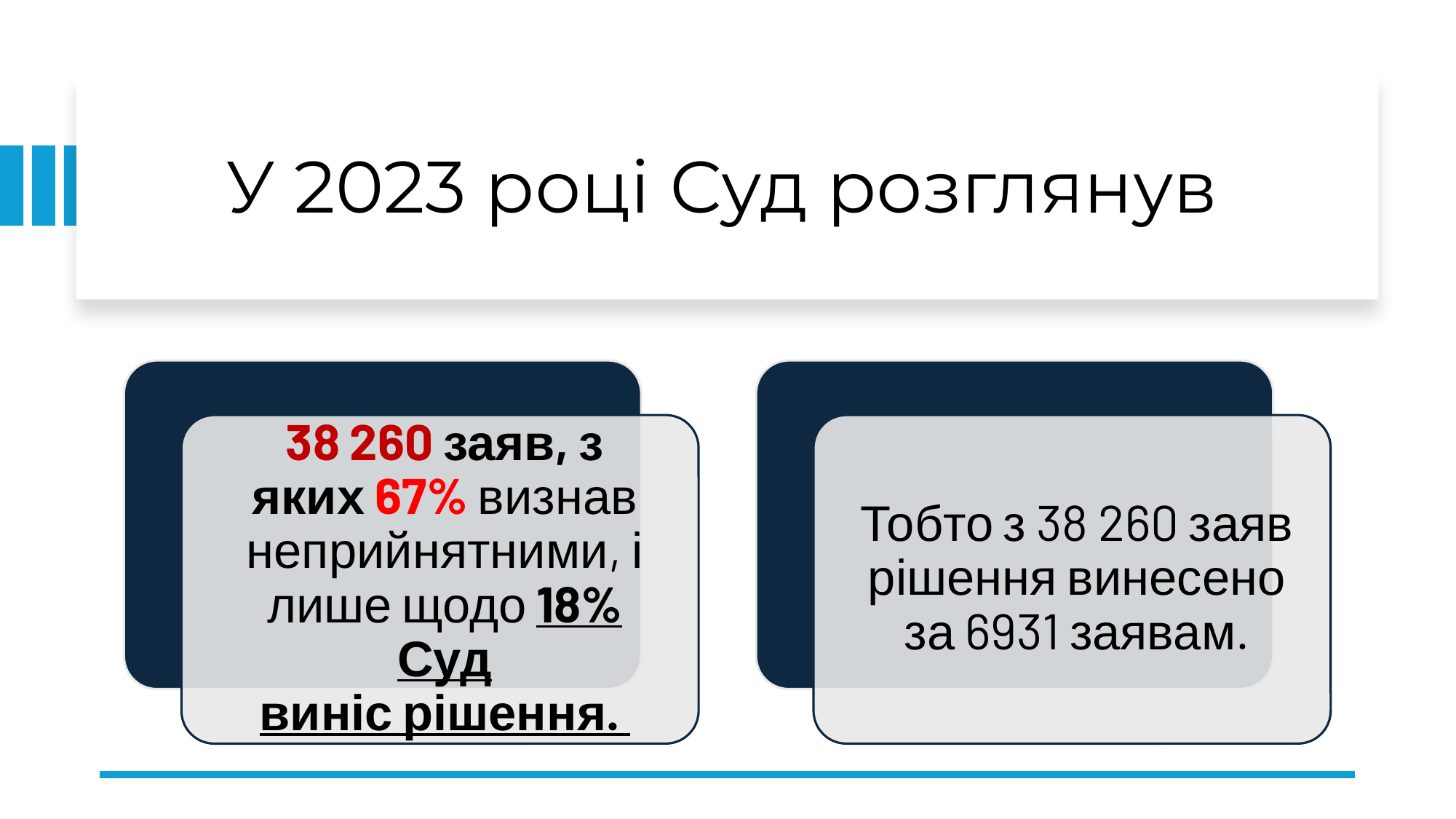

# У 2023 році Суд розглянув

38 260 заяв, з яких 67% визнав неприйнятними, і лише щодо 18% Суд виніс рішення.
Тобто з 38 260 заяв рішення винесено за 6931 заявам.